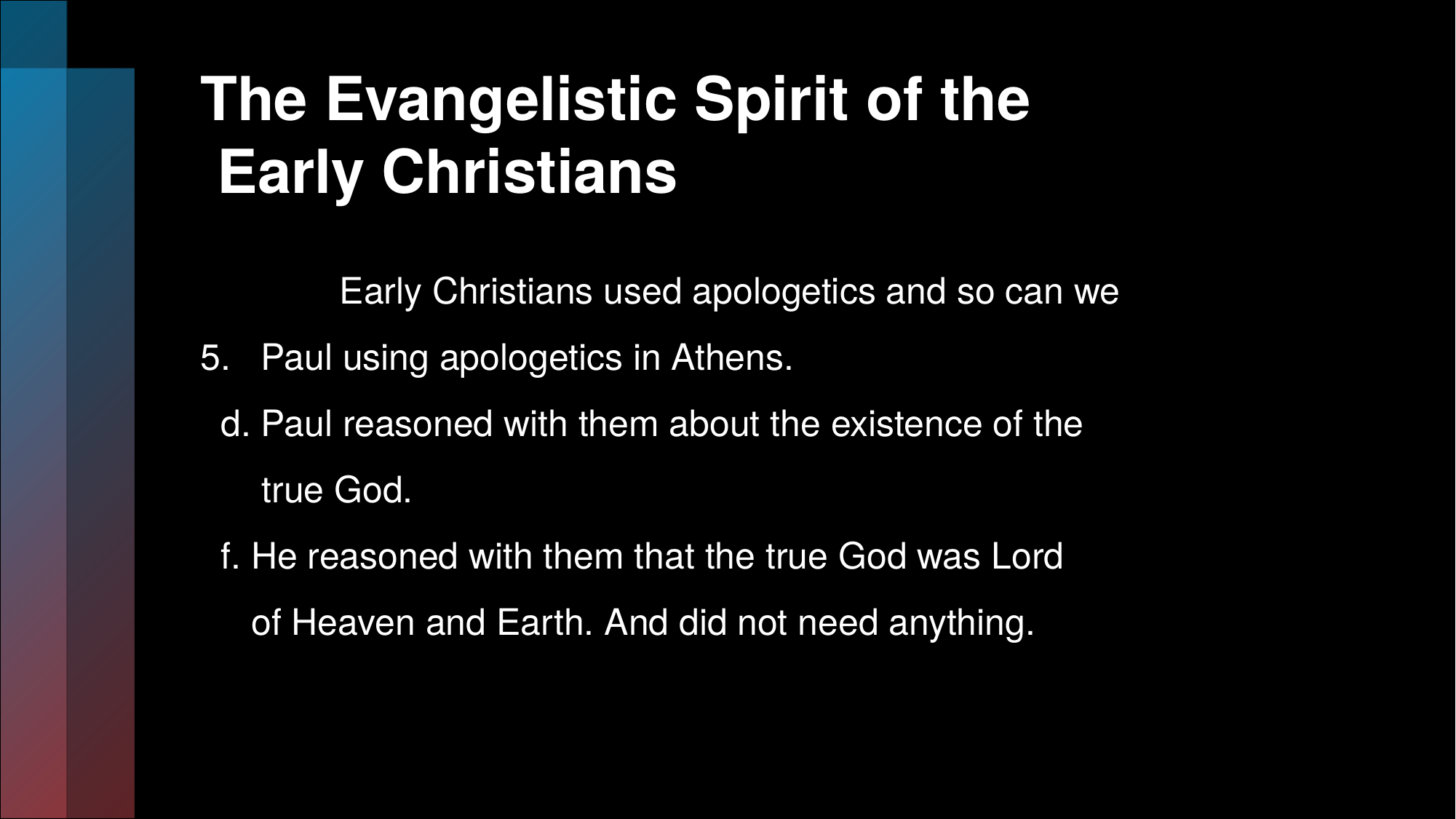

# The Evangelistic Spirit of the Early Christians
               Early Christians used apologetics and so can we
5.   Paul using apologetics in Athens.
  d. Paul reasoned with them about the existence of the
      true God.
  f. He reasoned with them that the true God was Lord
     of Heaven and Earth. And did not need anything.